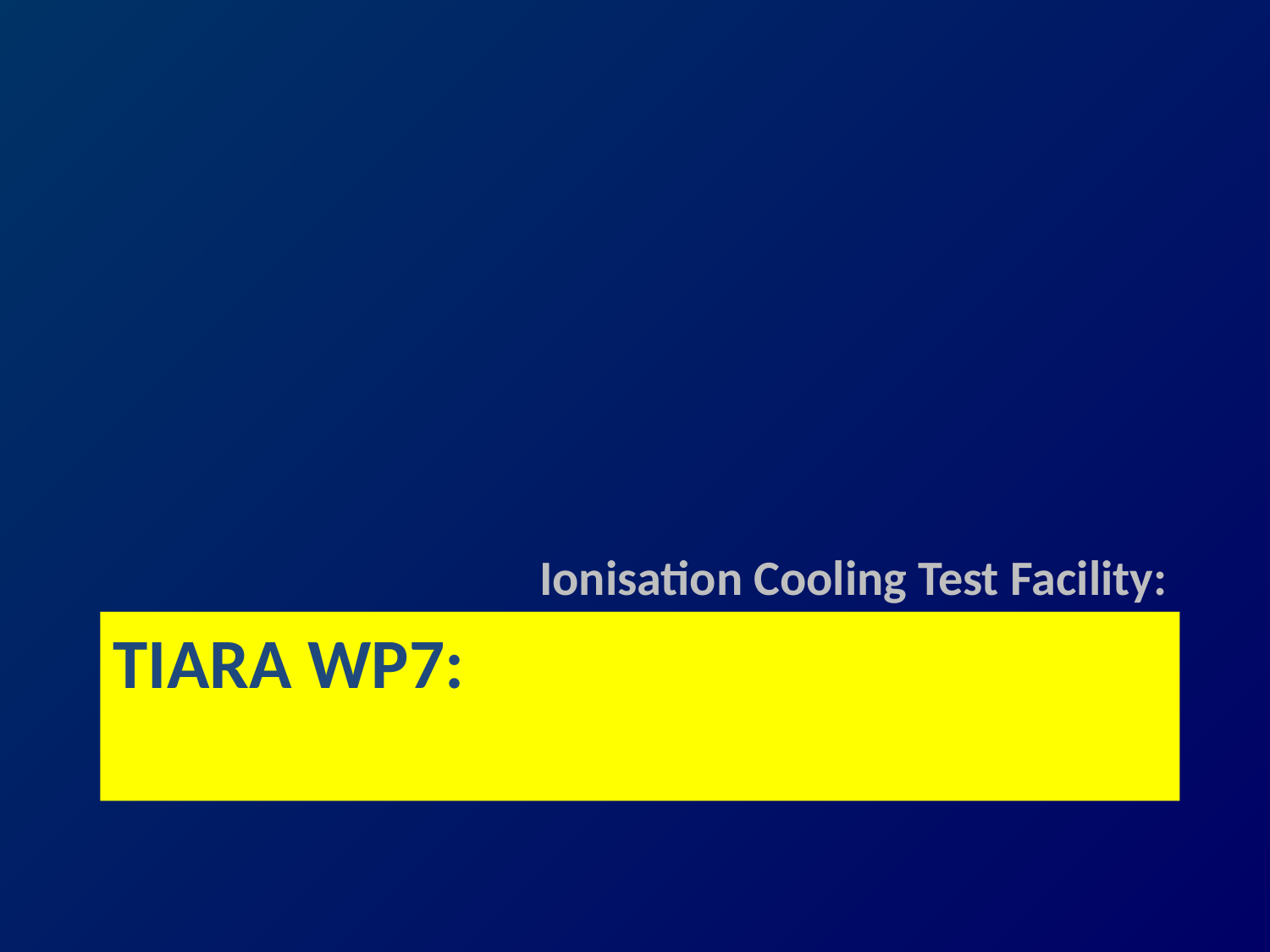

Ionisation Cooling Test Facility:
# TIARA WP7: